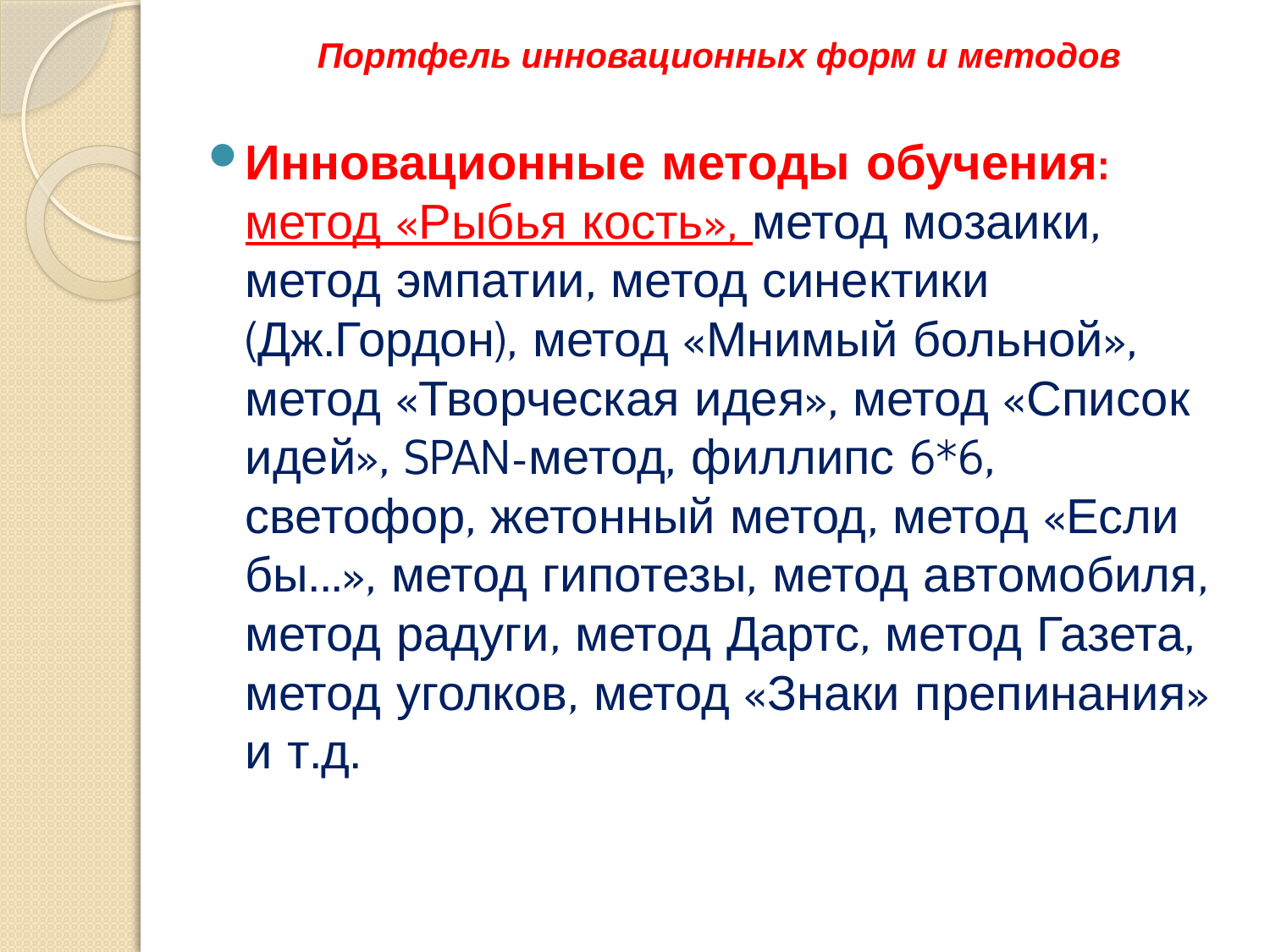

Портфель инновационных форм и методов
Инновационные методы обучения:  метод «Рыбья кость», метод мозаики, метод эмпатии, метод синектики (Дж.Гордон), метод «Мнимый больной», метод «Творческая идея», метод «Список идей», SPAN-метод, филлипс 6*6, светофор, жетонный метод, метод «Если бы...», метод гипотезы, метод автомобиля, метод радуги, метод Дартс, метод Газета, метод уголков, метод «Знаки препинания» и т.д.